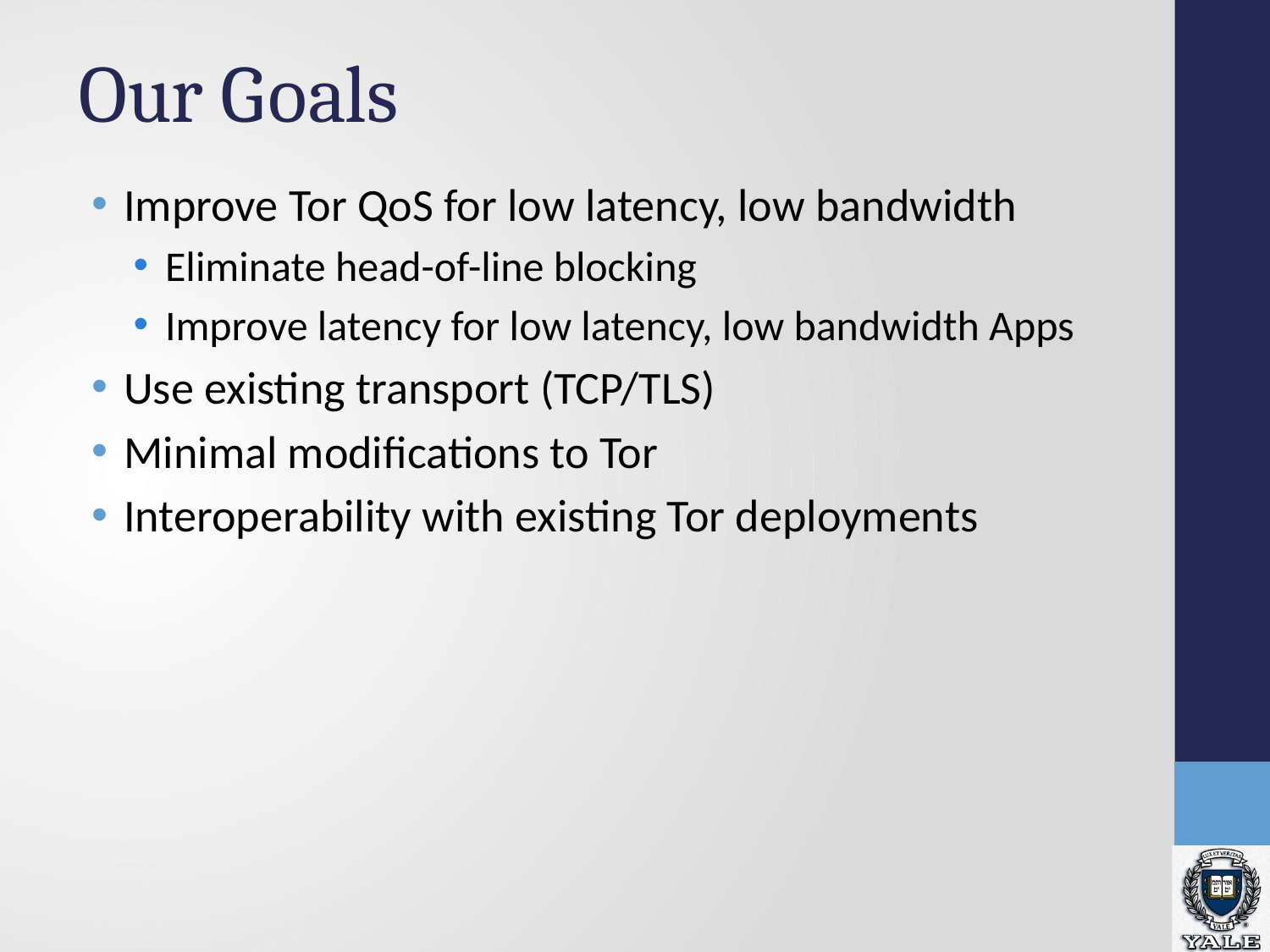

# Our Goals
Improve Tor QoS for low latency, low bandwidth
Eliminate head-of-line blocking
Improve latency for low latency, low bandwidth Apps
Use existing transport (TCP/TLS)
Minimal modifications to Tor
Interoperability with existing Tor deployments